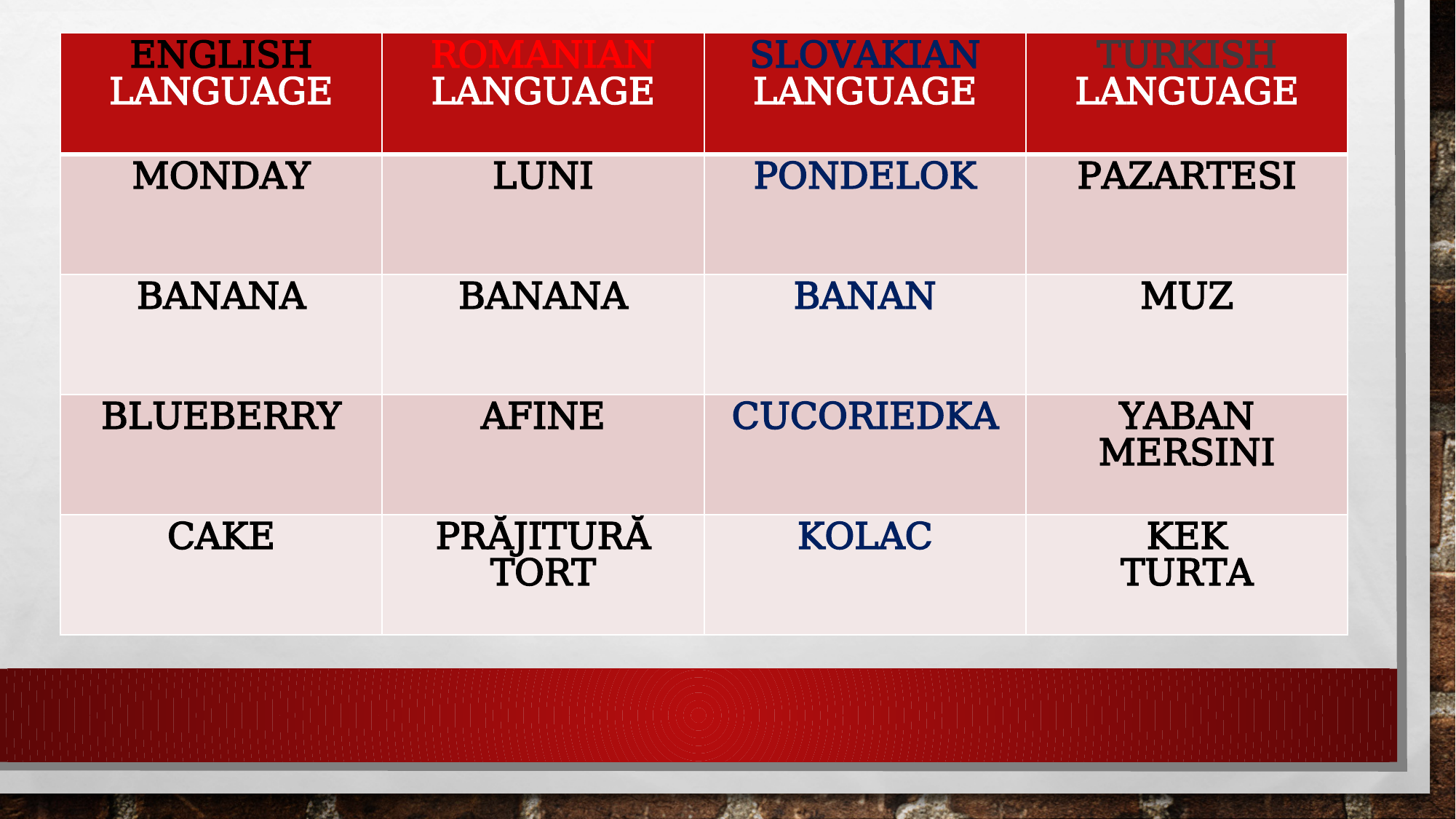

| ENGLISH LANGUAGE | ROMANIAN LANGUAGE | SLOVAKIAN LANGUAGE | TURKISH LANGUAGE |
| --- | --- | --- | --- |
| MONDAY | LUNI | PONDELOK | PAZARTESI |
| BANANA | BANANA | BANAN | MUZ |
| BLUEBERRY | AFINE | CUCORIEDKA | YABAN MERSINI |
| CAKE | PRĂJITURĂ TORT | KOLAC | KEK TURTA |